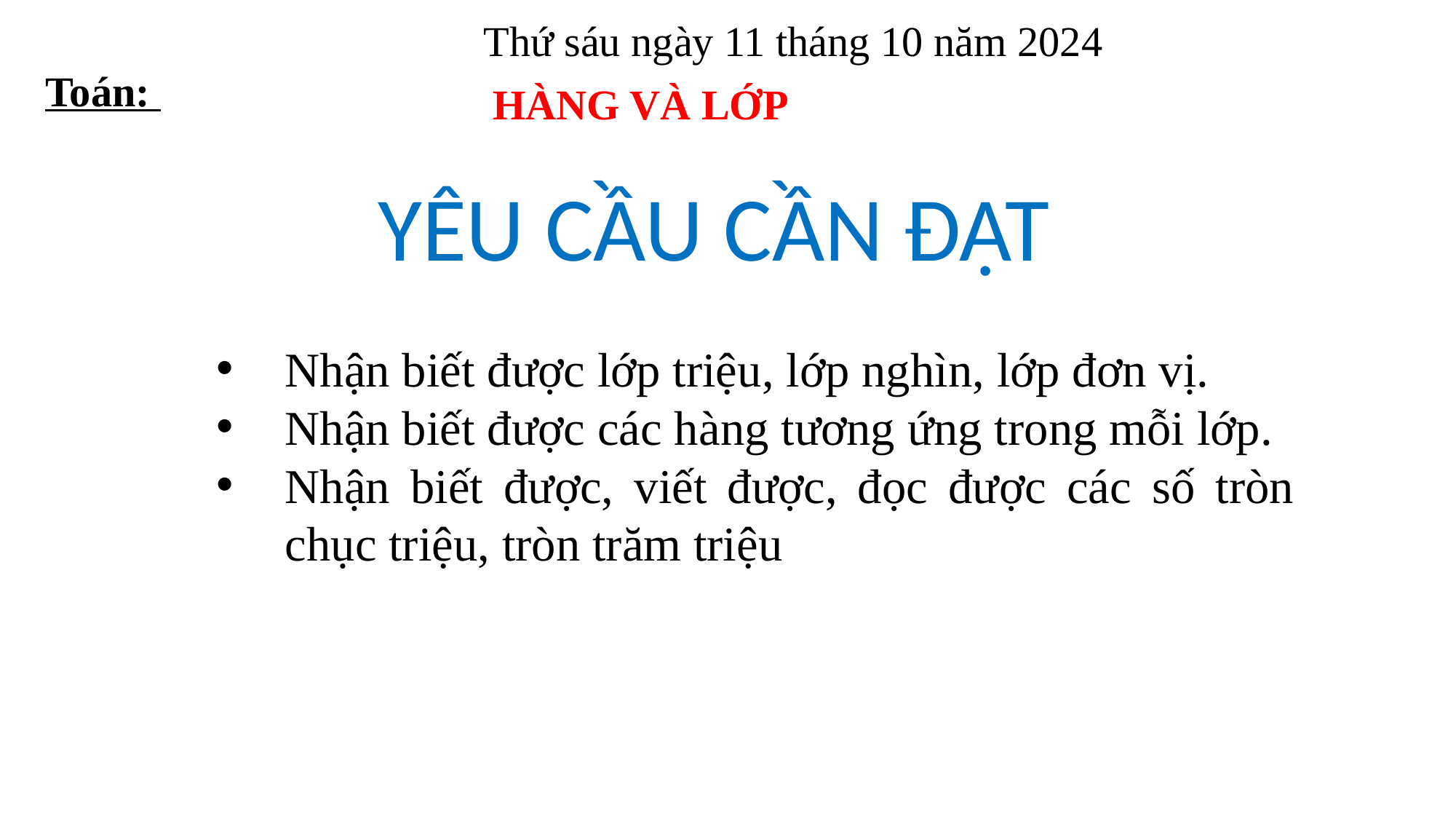

Thứ sáu ngày 11 tháng 10 năm 2024
Toán:
HÀNG VÀ LỚP
YÊU CẦU CẦN ĐẠT
Nhận biết được lớp triệu, lớp nghìn, lớp đơn vị.
Nhận biết được các hàng tương ứng trong mỗi lớp.
Nhận biết được, viết được, đọc được các số tròn chục triệu, tròn trăm triệu